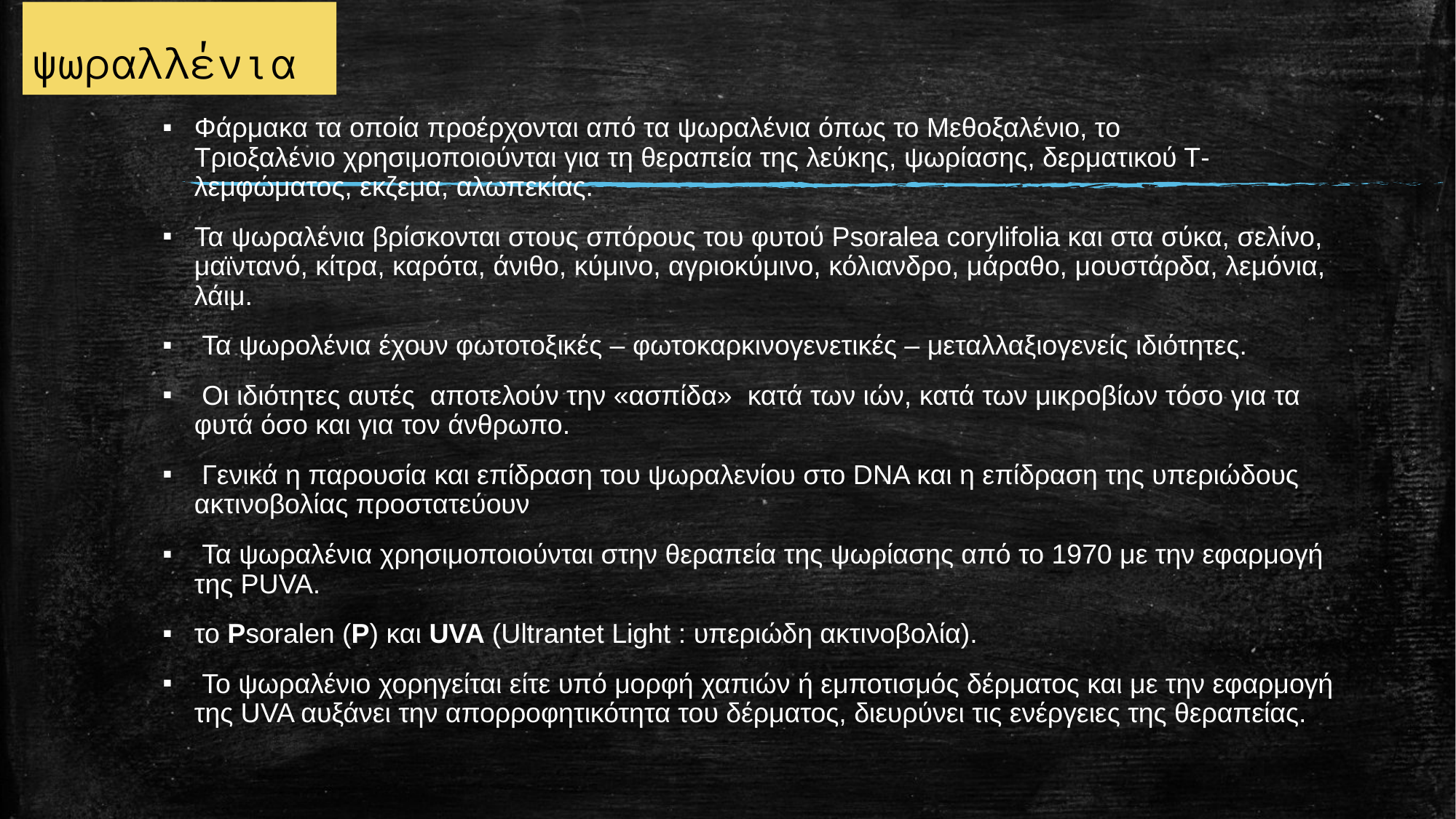

# ψωραλλένια
Φάρμακα τα οποία προέρχονται από τα ψωραλένια όπως το Μεθοξαλένιο, το Τριοξαλένιο χρησιμοποιούνται για τη θεραπεία της λεύκης, ψωρίασης, δερματικού Τ-λεμφώματος, εκζεμα, αλωπεκίας.
Τα ψωραλένια βρίσκονται στους σπόρους του φυτού Psoralea corylifolia και στα σύκα, σελίνο, μαϊντανό, κίτρα, καρότα, άνιθο, κύμινο, αγριοκύμινο, κόλιανδρο, μάραθο, μουστάρδα, λεμόνια, λάιμ.
 Τα ψωρολένια έχουν φωτοτοξικές – φωτοκαρκινογενετικές – μεταλλαξιογενείς ιδιότητες.
 Οι ιδιότητες αυτές  αποτελούν την «ασπίδα»  κατά των ιών, κατά των μικροβίων τόσο για τα φυτά όσο και για τον άνθρωπο.
 Γενικά η παρουσία και επίδραση του ψωραλενίου στο DNA και η επίδραση της υπεριώδους ακτινοβολίας προστατεύουν
 Τα ψωραλένια χρησιμοποιούνται στην θεραπεία της ψωρίασης από το 1970 με την εφαρμογή της PUVA.
το Psoralen (P) και UVA (Ultrantet Light : υπεριώδη ακτινοβολία).
 Το ψωραλένιο χορηγείται είτε υπό μορφή χαπιών ή εμποτισμός δέρματος και με την εφαρμογή της UVA αυξάνει την απορροφητικότητα του δέρματος, διευρύνει τις ενέργειες της θεραπείας.